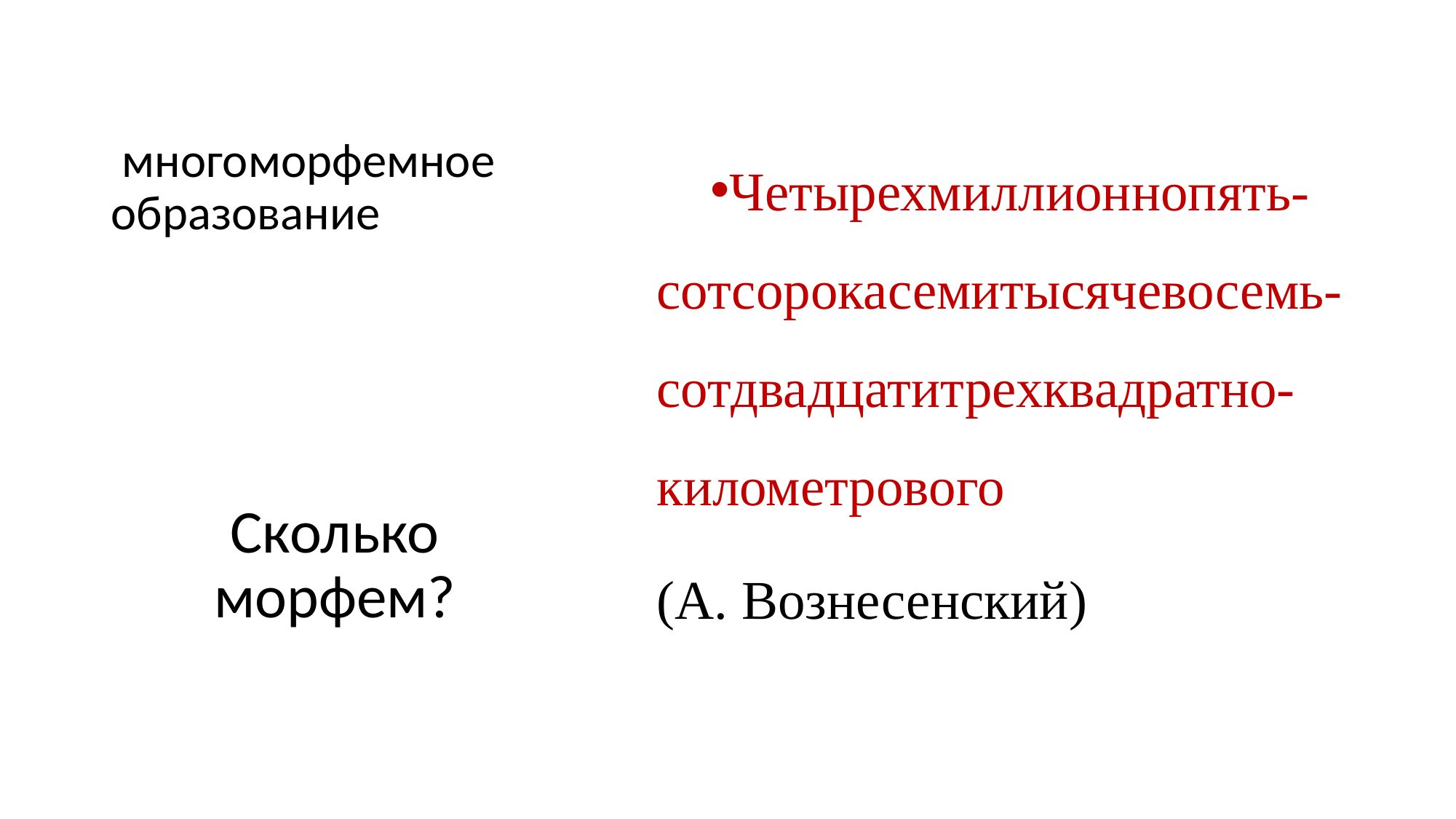

# многоморфемное образование
Четырехмиллионнопять-сотсорокасемитысячевосемь-сотдвадцатитрехквадратно-километрового
(А. Вознесенский)

Сколько морфем?